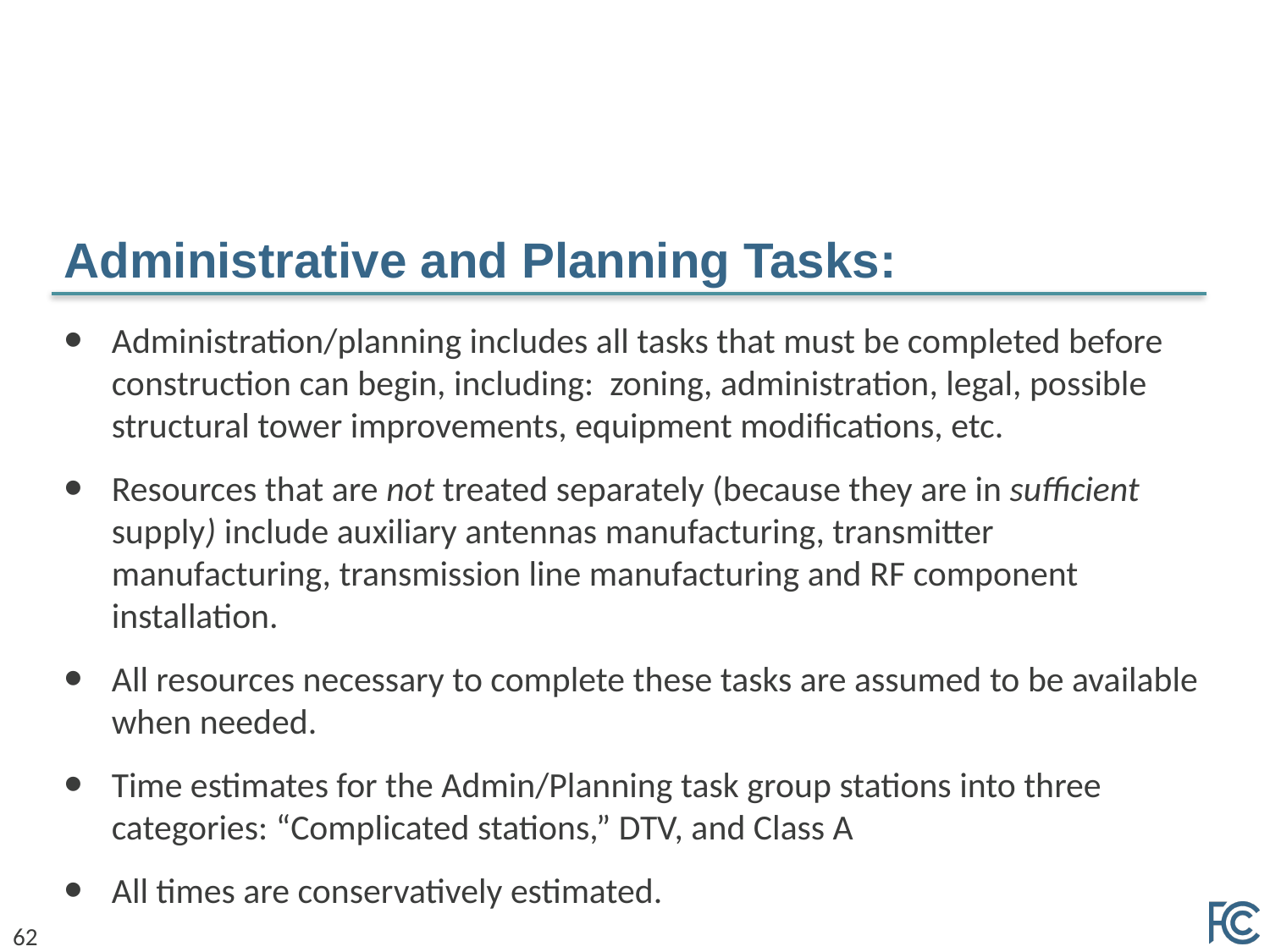

# Administrative and Planning Tasks:
Administration/planning includes all tasks that must be completed before construction can begin, including:  zoning, administration, legal, possible structural tower improvements, equipment modifications, etc.
Resources that are not treated separately (because they are in sufficient supply) include auxiliary antennas manufacturing, transmitter manufacturing, transmission line manufacturing and RF component installation.
All resources necessary to complete these tasks are assumed to be available when needed.
Time estimates for the Admin/Planning task group stations into three categories: “Complicated stations,” DTV, and Class A
All times are conservatively estimated.
62